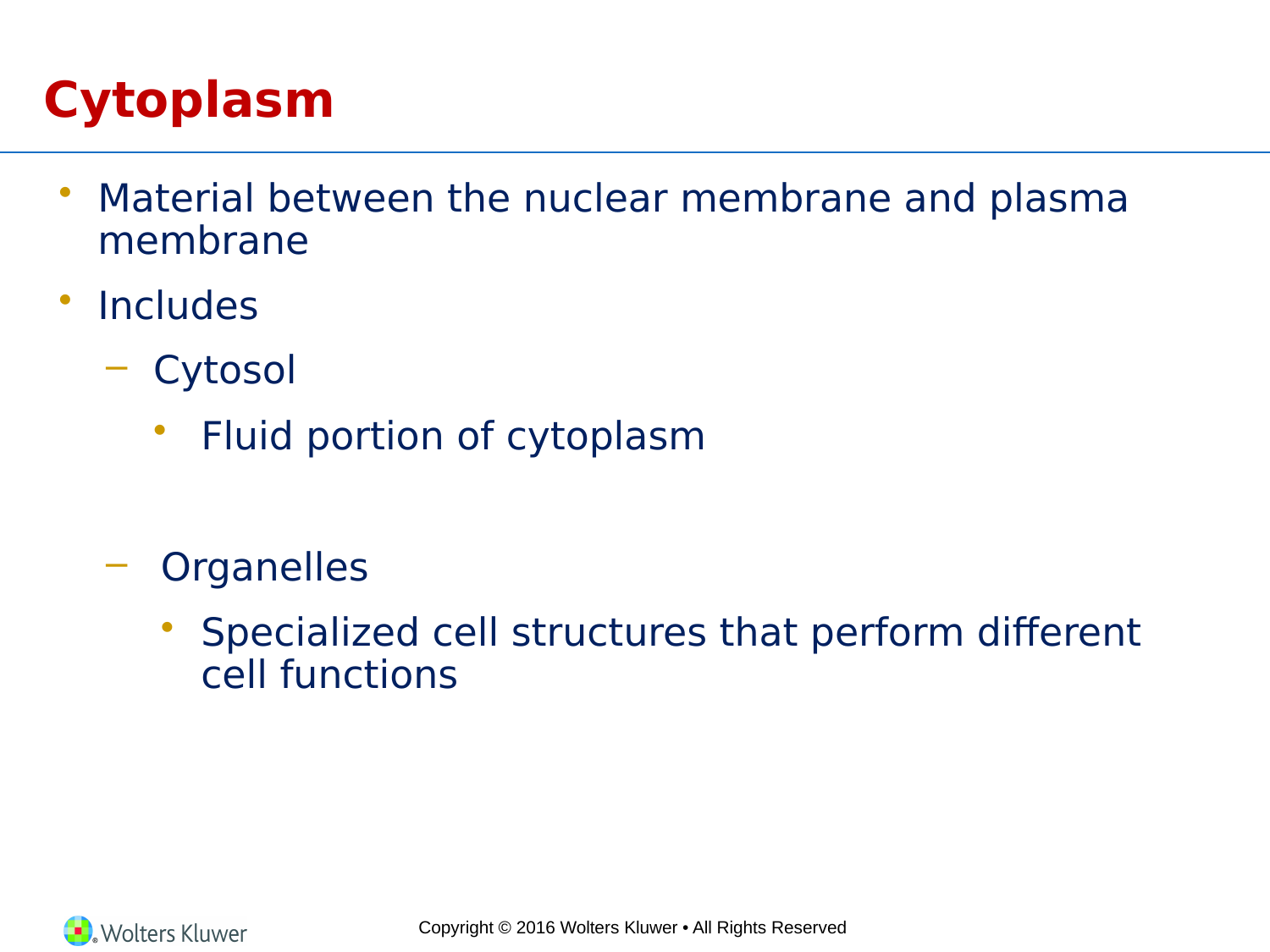

# Cytoplasm
Material between the nuclear membrane and plasma membrane
Includes
Cytosol
Fluid portion of cytoplasm

Organelles
Specialized cell structures that perform different cell functions